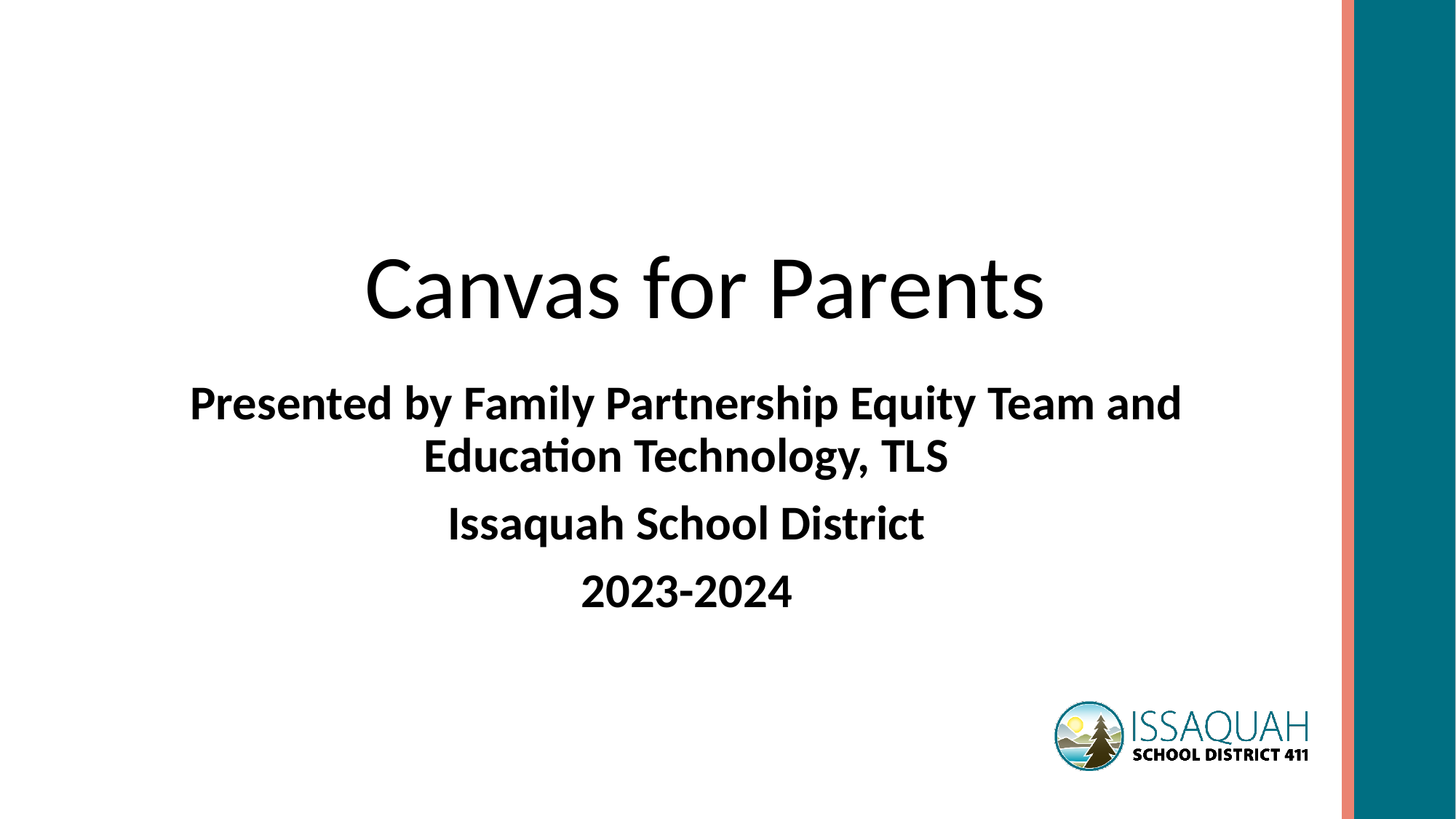

# Canvas for Parents
Presented by Family Partnership Equity Team and Education Technology, TLS
Issaquah School District
2023-2024